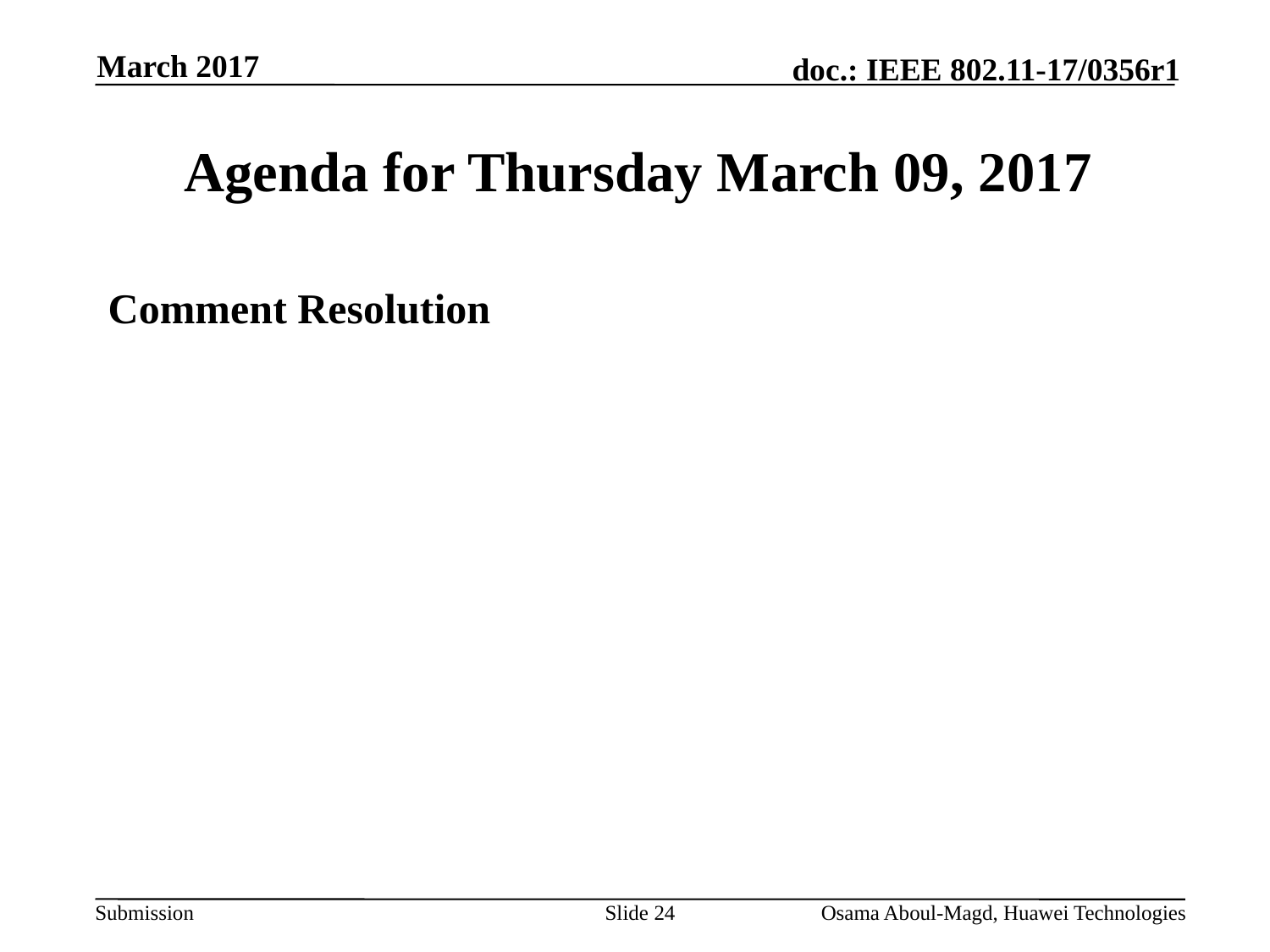

March 2017
# Agenda for Thursday March 09, 2017
Comment Resolution
Slide 24
Osama Aboul-Magd, Huawei Technologies